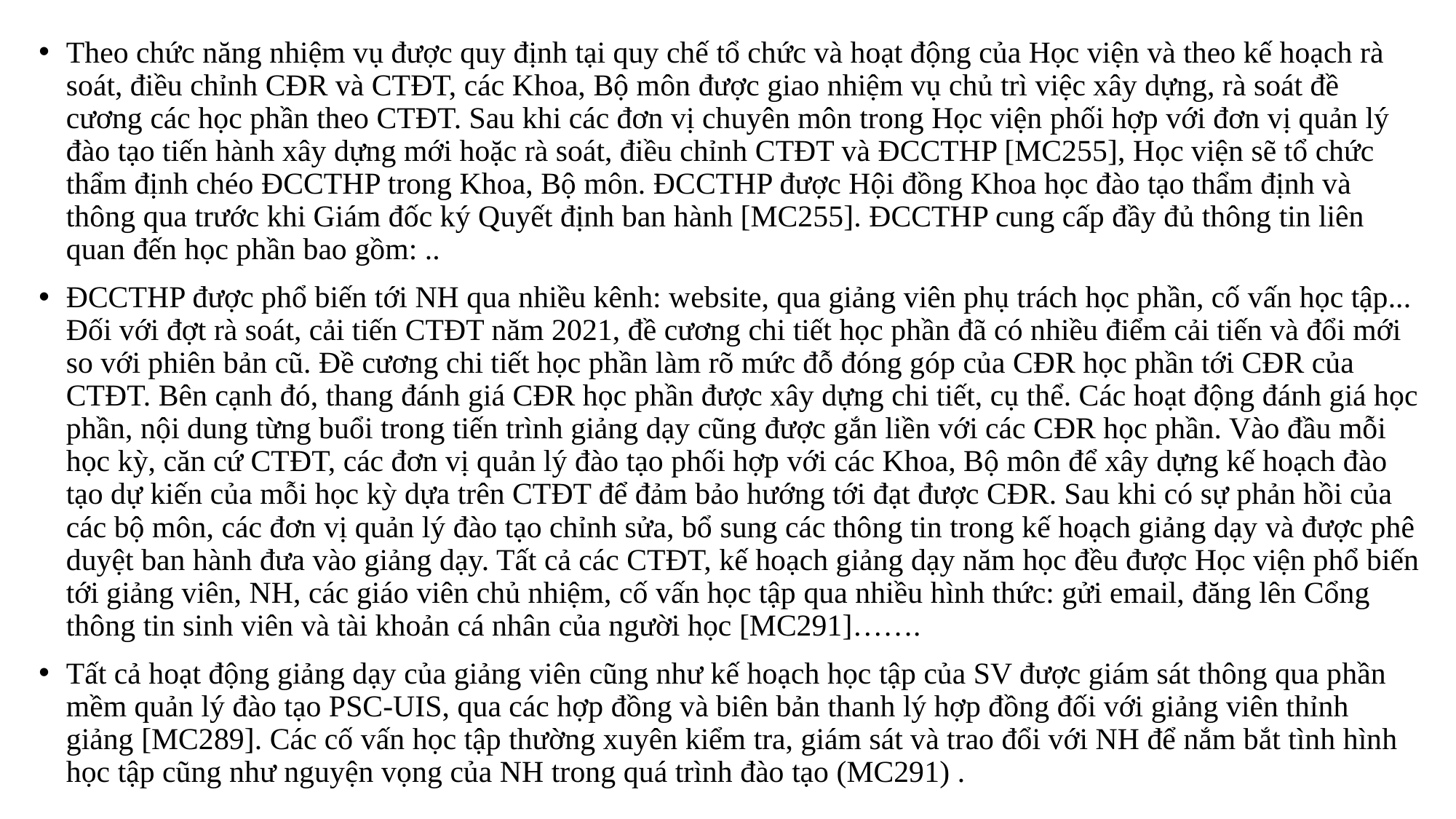

Theo chức năng nhiệm vụ được quy định tại quy chế tổ chức và hoạt động của Học viện và theo kế hoạch rà soát, điều chỉnh CĐR và CTĐT, các Khoa, Bộ môn được giao nhiệm vụ chủ trì việc xây dựng, rà soát đề cương các học phần theo CTĐT. Sau khi các đơn vị chuyên môn trong Học viện phối hợp với đơn vị quản lý đào tạo tiến hành xây dựng mới hoặc rà soát, điều chỉnh CTĐT và ĐCCTHP [MC255], Học viện sẽ tổ chức thẩm định chéo ĐCCTHP trong Khoa, Bộ môn. ĐCCTHP được Hội đồng Khoa học đào tạo thẩm định và thông qua trước khi Giám đốc ký Quyết định ban hành [MC255]. ĐCCTHP cung cấp đầy đủ thông tin liên quan đến học phần bao gồm: ..
ĐCCTHP được phổ biến tới NH qua nhiều kênh: website, qua giảng viên phụ trách học phần, cố vấn học tập... Đối với đợt rà soát, cải tiến CTĐT năm 2021, đề cương chi tiết học phần đã có nhiều điểm cải tiến và đổi mới so với phiên bản cũ. Đề cương chi tiết học phần làm rõ mức đỗ đóng góp của CĐR học phần tới CĐR của CTĐT. Bên cạnh đó, thang đánh giá CĐR học phần được xây dựng chi tiết, cụ thể. Các hoạt động đánh giá học phần, nội dung từng buổi trong tiến trình giảng dạy cũng được gắn liền với các CĐR học phần. Vào đầu mỗi học kỳ, căn cứ CTĐT, các đơn vị quản lý đào tạo phối hợp với các Khoa, Bộ môn để xây dựng kế hoạch đào tạo dự kiến của mỗi học kỳ dựa trên CTĐT để đảm bảo hướng tới đạt được CĐR. Sau khi có sự phản hồi của các bộ môn, các đơn vị quản lý đào tạo chỉnh sửa, bổ sung các thông tin trong kế hoạch giảng dạy và được phê duyệt ban hành đưa vào giảng dạy. Tất cả các CTĐT, kế hoạch giảng dạy năm học đều được Học viện phổ biến tới giảng viên, NH, các giáo viên chủ nhiệm, cố vấn học tập qua nhiều hình thức: gửi email, đăng lên Cổng thông tin sinh viên và tài khoản cá nhân của người học [MC291]…….
Tất cả hoạt động giảng dạy của giảng viên cũng như kế hoạch học tập của SV được giám sát thông qua phần mềm quản lý đào tạo PSC-UIS, qua các hợp đồng và biên bản thanh lý hợp đồng đối với giảng viên thỉnh giảng [MC289]. Các cố vấn học tập thường xuyên kiểm tra, giám sát và trao đổi với NH để nắm bắt tình hình học tập cũng như nguyện vọng của NH trong quá trình đào tạo (MC291) .